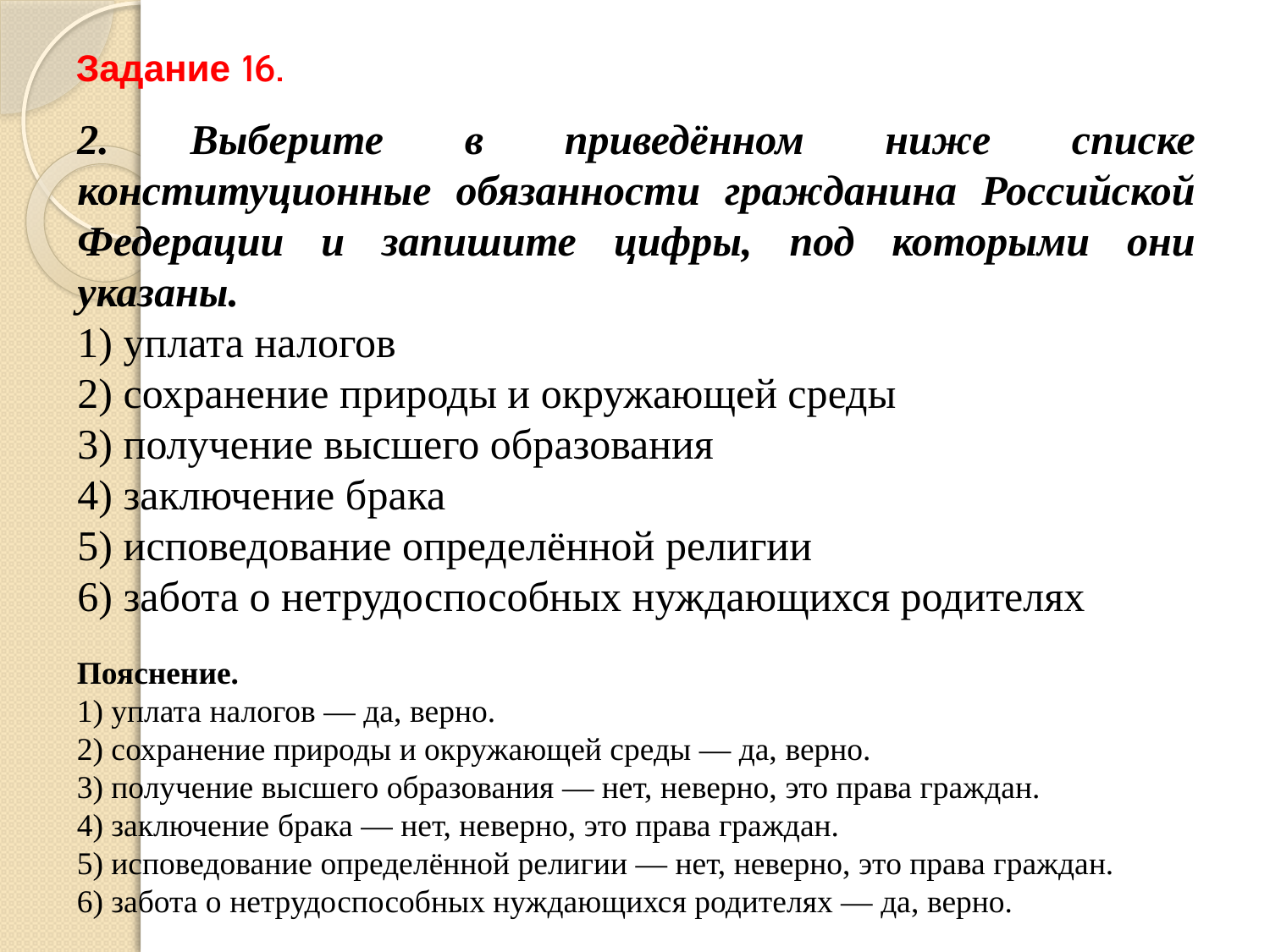

# Задание 16.
2. Выберите в приведённом ниже списке конституционные обязанности гражданина Российской Федерации и запишите цифры, под которыми они указаны.
1) уплата налогов
2) сохранение природы и окружающей среды
3) получение высшего образования
4) заключение брака
5) исповедование определённой религии
6) забота о нетрудоспособных нуждающихся родителях

Пояснение.
1) уплата налогов — да, верно.
2) сохранение природы и окружающей среды — да, верно.
3) получение высшего образования — нет, неверно, это права граждан.
4) заключение брака — нет, неверно, это права граждан.
5) исповедование определённой религии — нет, неверно, это права граждан.
6) забота о нетрудоспособных нуждающихся родителях — да, верно.